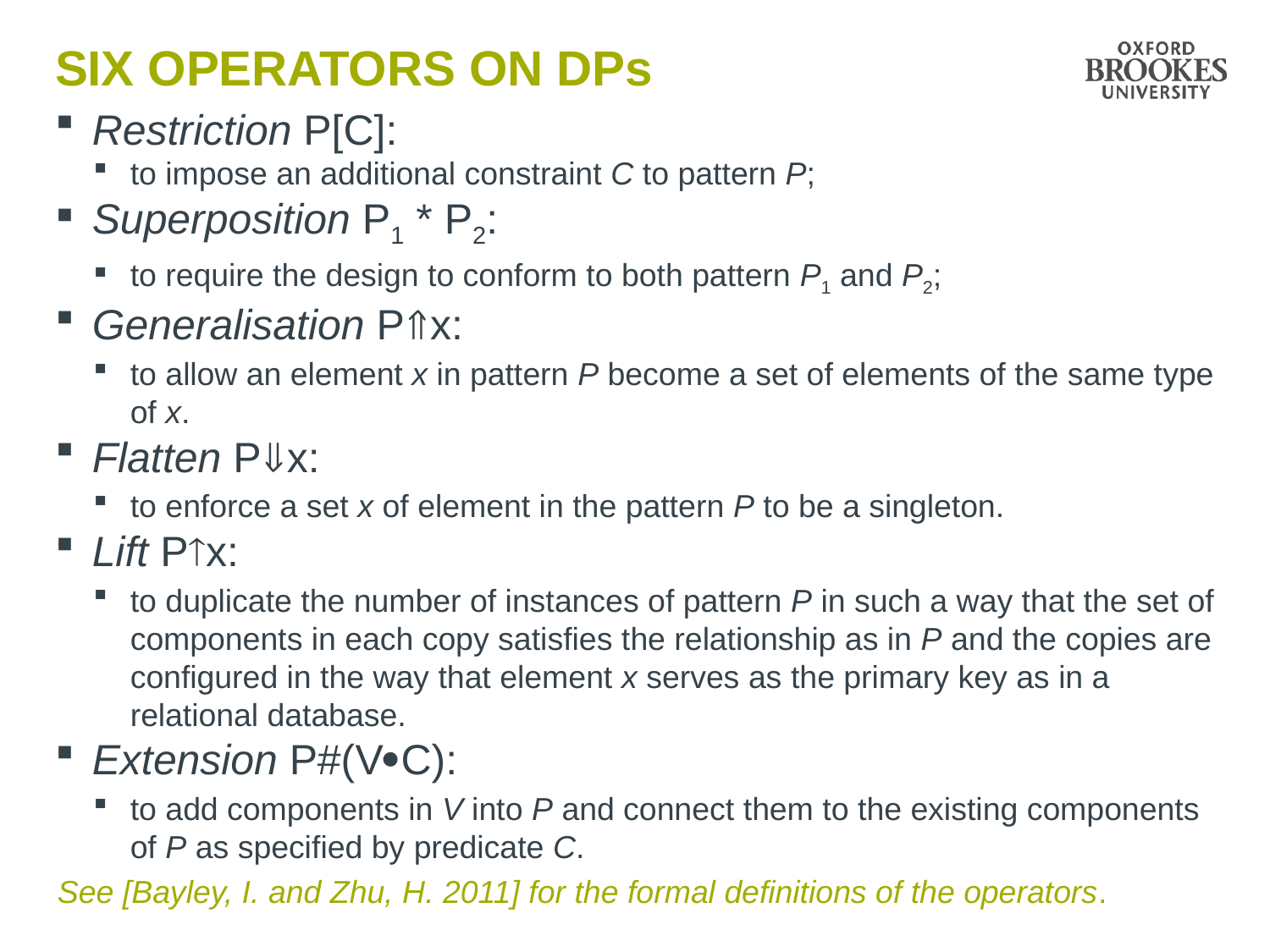

# Six operators on DPs
Restriction P[C]:
to impose an additional constraint C to pattern P;
Superposition P1 * P2:
to require the design to conform to both pattern P1 and P2;
Generalisation P⇑x:
to allow an element x in pattern P become a set of elements of the same type of x.
Flatten P⇓x:
to enforce a set x of element in the pattern P to be a singleton.
Lift P↑x:
to duplicate the number of instances of pattern P in such a way that the set of components in each copy satisfies the relationship as in P and the copies are configured in the way that element x serves as the primary key as in a relational database.
Extension P#(V•C):
to add components in V into P and connect them to the existing components of P as specified by predicate C.
See [Bayley, I. and Zhu, H. 2011] for the formal definitions of the operators.